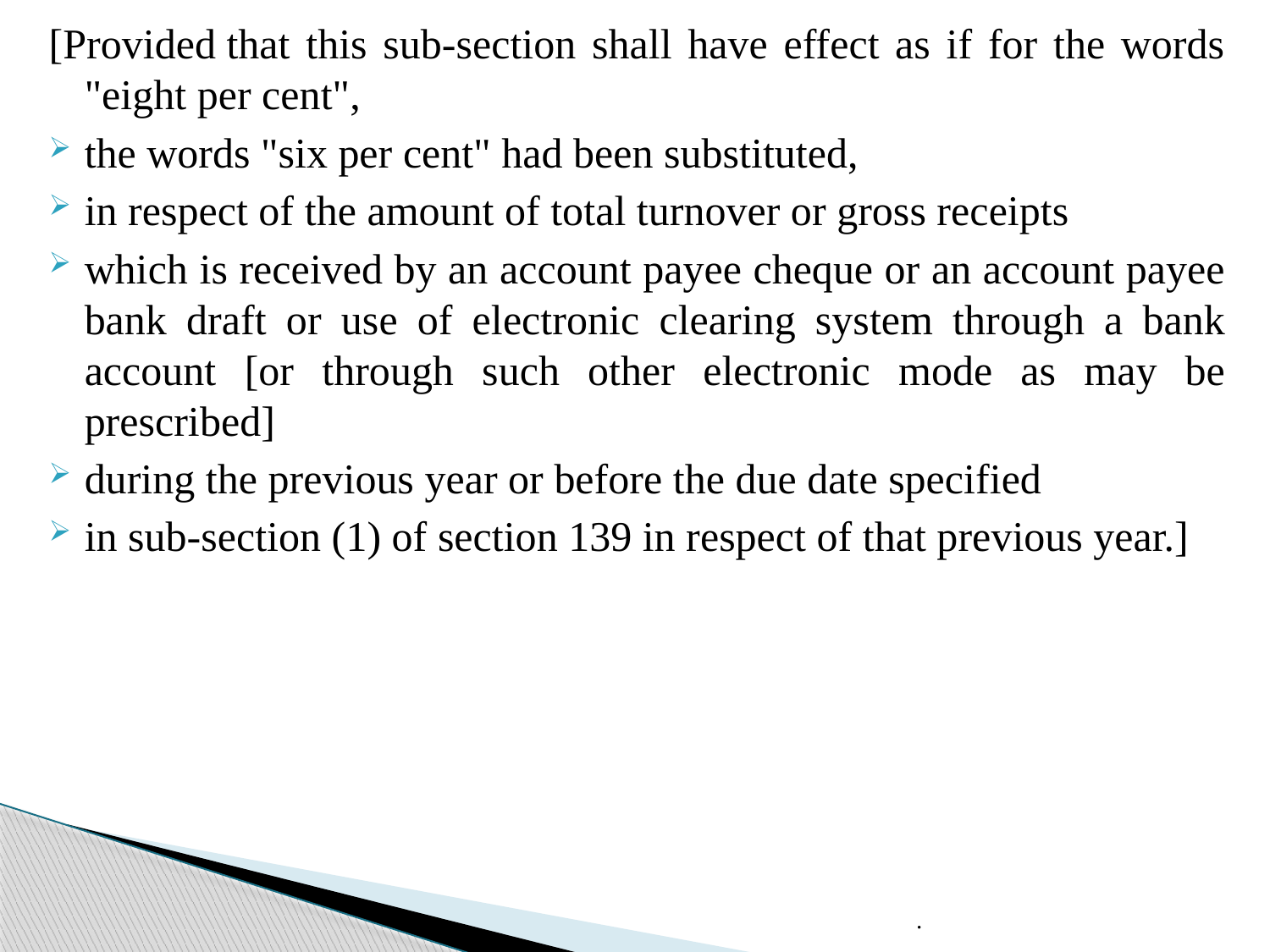

[Provided that this sub-section shall have effect as if for the words "eight per cent",
the words "six per cent" had been substituted,
in respect of the amount of total turnover or gross receipts
which is received by an account payee cheque or an account payee bank draft or use of electronic clearing system through a bank account [or through such other electronic mode as may be prescribed]
during the previous year or before the due date specified
in sub-section (1) of section 139 in respect of that previous year.]
.